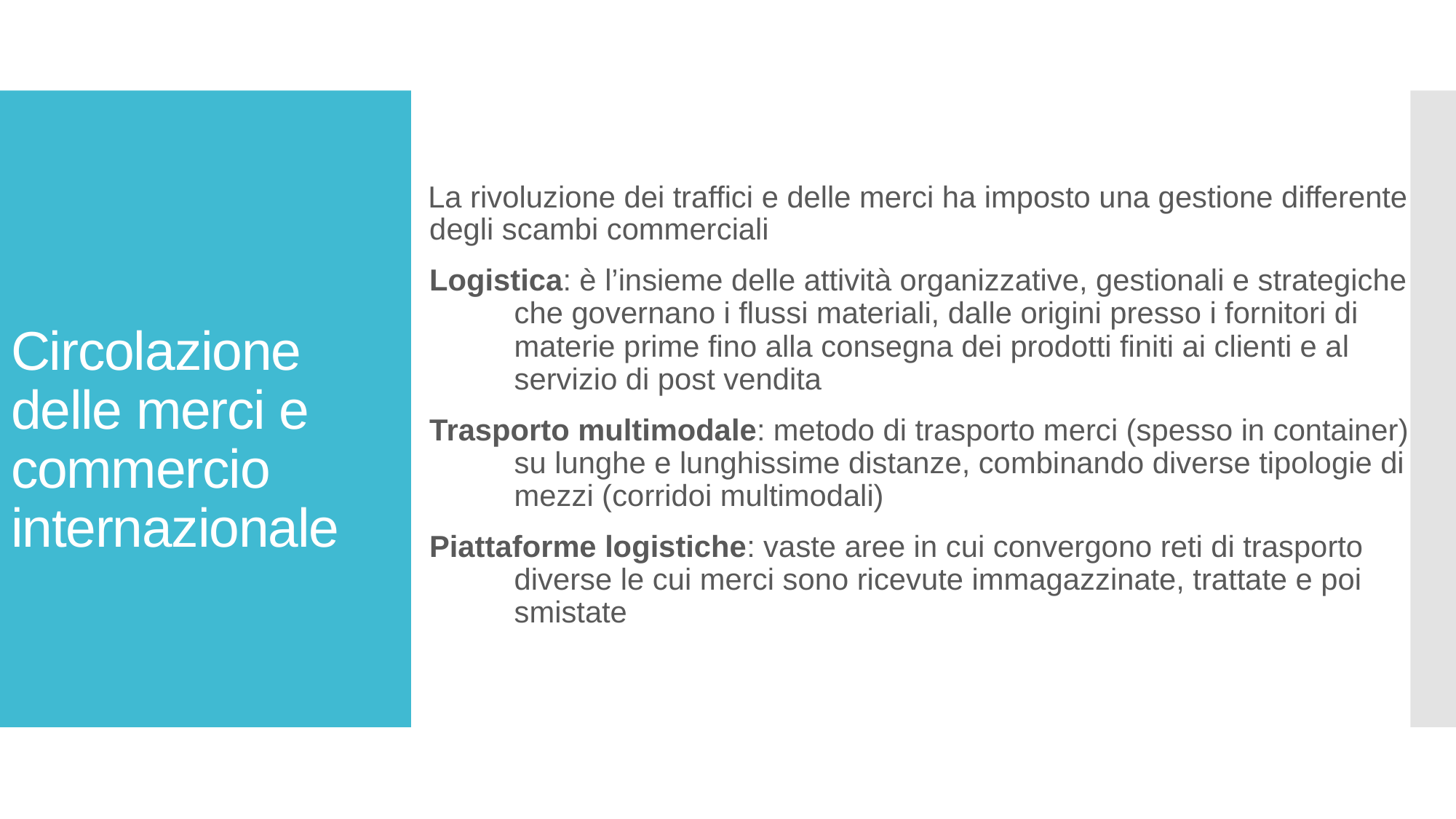

La rivoluzione dei traffici e delle merci ha imposto una gestione differente degli scambi commerciali
Logistica: è l’insieme delle attività organizzative, gestionali e strategiche che governano i flussi materiali, dalle origini presso i fornitori di materie prime fino alla consegna dei prodotti finiti ai clienti e al servizio di post vendita
Trasporto multimodale: metodo di trasporto merci (spesso in container) su lunghe e lunghissime distanze, combinando diverse tipologie di mezzi (corridoi multimodali)
Piattaforme logistiche: vaste aree in cui convergono reti di trasporto diverse le cui merci sono ricevute immagazzinate, trattate e poi smistate
# Circolazione delle merci e commercio internazionale